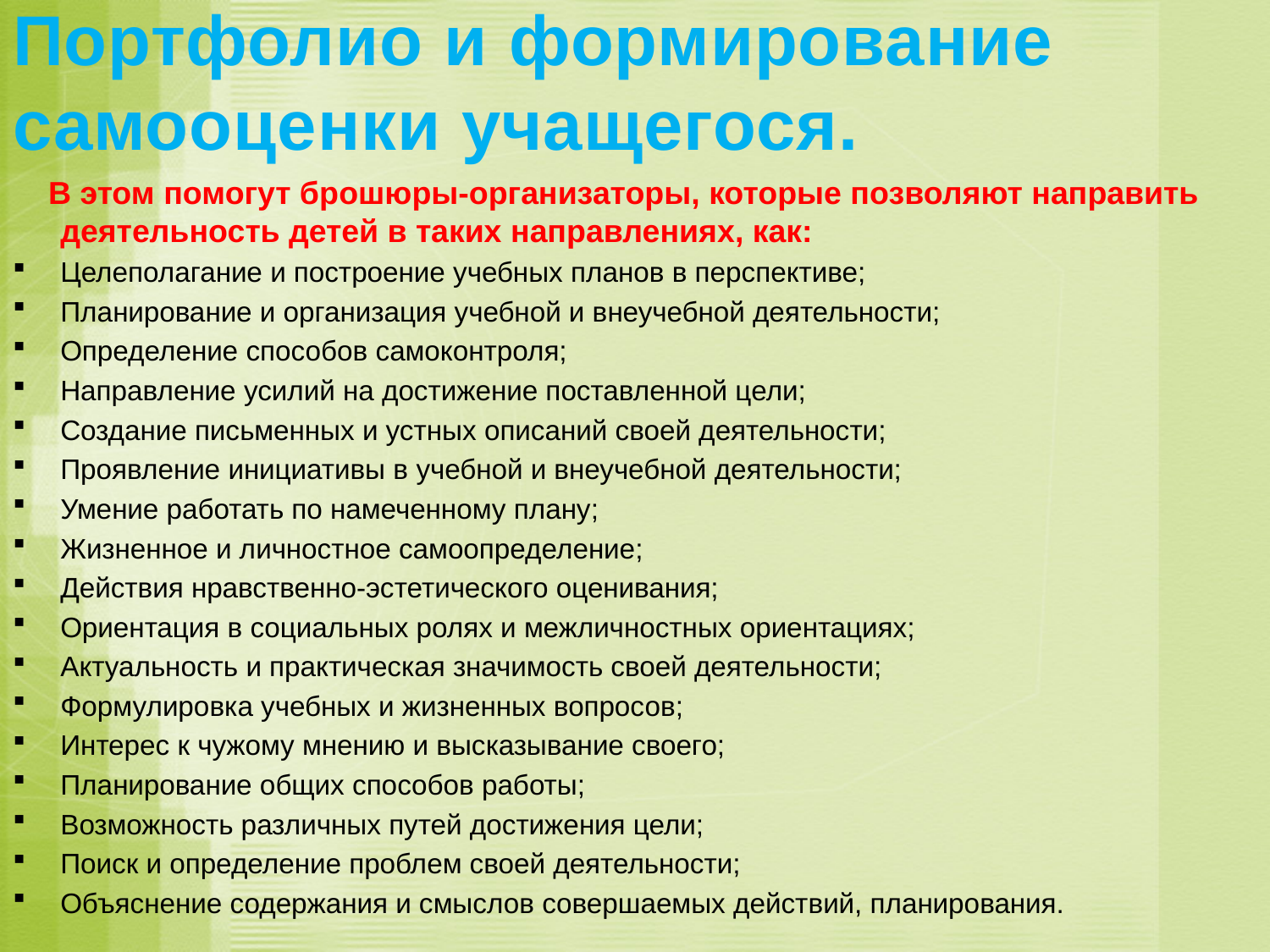

# Портфолио и формирование самооценки учащегося.
    В этом помогут брошюры-организаторы, которые позволяют направить деятельность детей в таких направлениях, как:
Целеполагание и построение учебных планов в перспективе;
Планирование и организация учебной и внеучебной деятельности;
Определение способов самоконтроля;
Направление усилий на достижение поставленной цели;
Создание письменных и устных описаний своей деятельности;
Проявление инициативы в учебной и внеучебной деятельности;
Умение работать по намеченному плану;
Жизненное и личностное самоопределение;
Действия нравственно-эстетического оценивания;
Ориентация в социальных ролях и межличностных ориентациях;
Актуальность и практическая значимость своей деятельности;
Формулировка учебных и жизненных вопросов;
Интерес к чужому мнению и высказывание своего;
Планирование общих способов работы;
Возможность различных путей достижения цели;
Поиск и определение проблем своей деятельности;
Объяснение содержания и смыслов совершаемых действий, планирования.